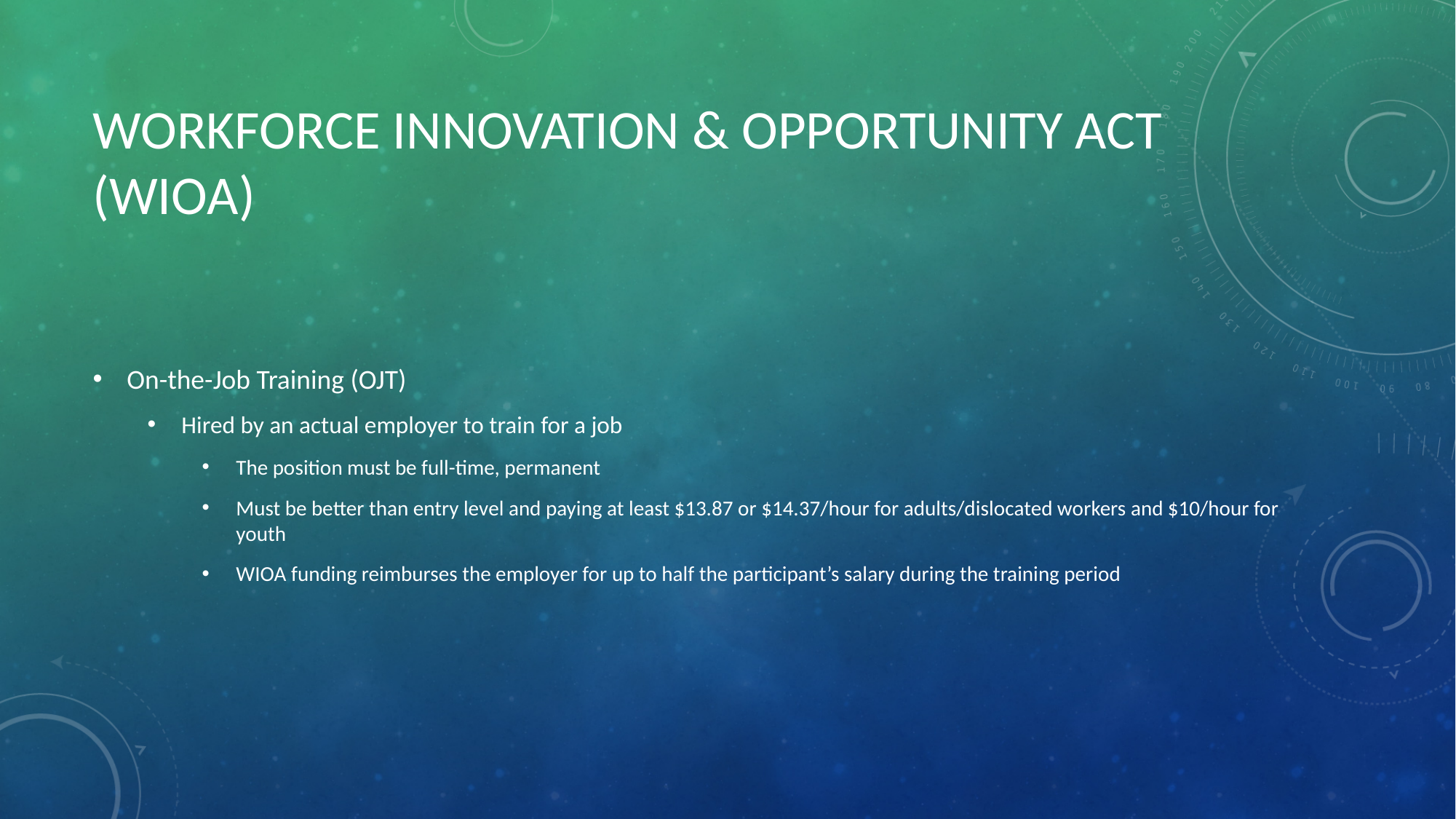

# Workforce Innovation & Opportunity Act (WIOA)
On-the-Job Training (OJT)
Hired by an actual employer to train for a job
The position must be full-time, permanent
Must be better than entry level and paying at least $13.87 or $14.37/hour for adults/dislocated workers and $10/hour for youth
WIOA funding reimburses the employer for up to half the participant’s salary during the training period